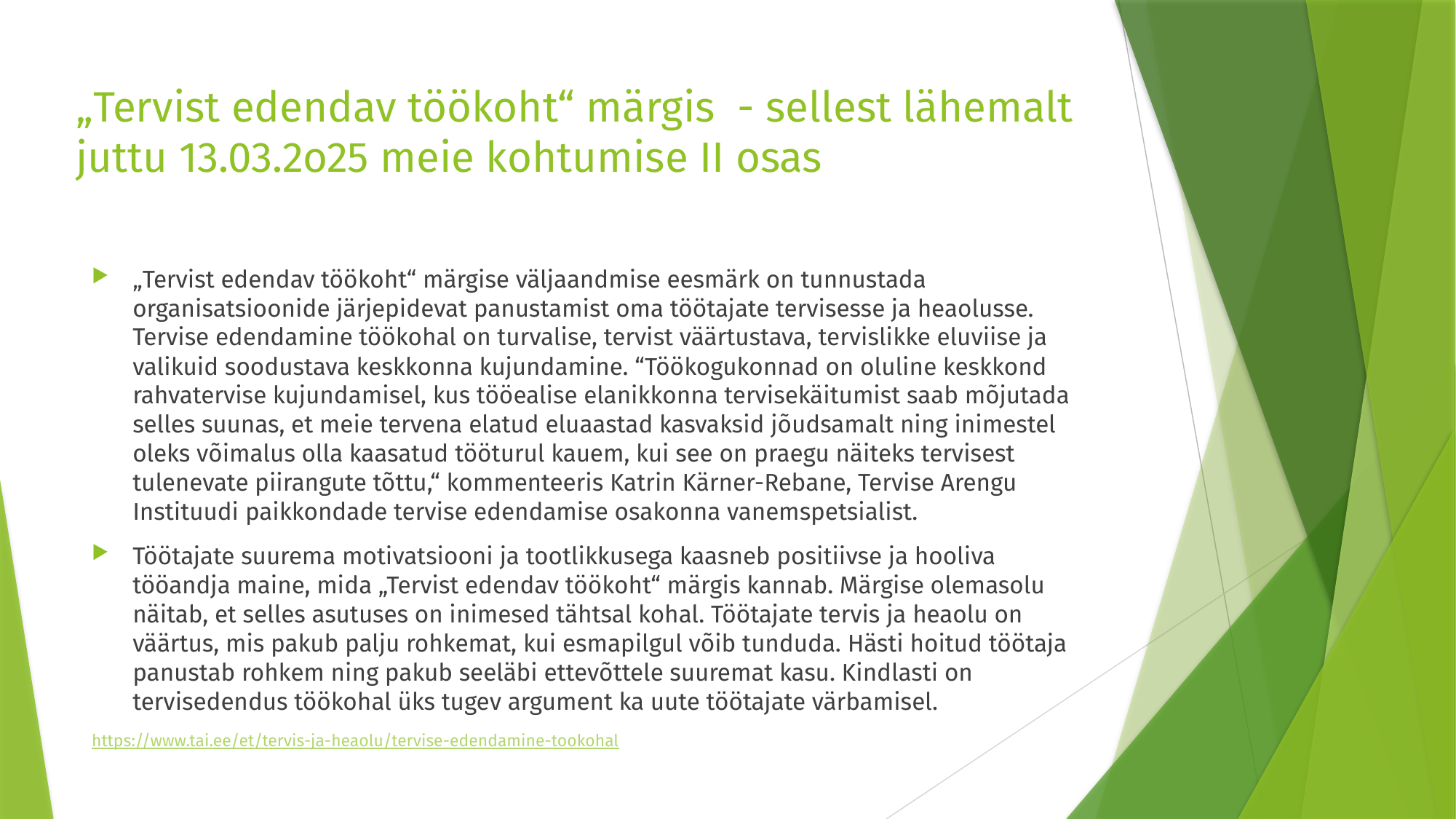

# „Tervist edendav töökoht“ märgis  - sellest lähemalt juttu 13.03.2o25 meie kohtumise II osas
„Tervist edendav töökoht“ märgise väljaandmise eesmärk on tunnustada organisatsioonide järjepidevat panustamist oma töötajate tervisesse ja heaolusse. Tervise edendamine töökohal on turvalise, tervist väärtustava, tervislikke eluviise ja valikuid soodustava keskkonna kujundamine. “Töökogukonnad on oluline keskkond rahvatervise kujundamisel, kus tööealise elanikkonna tervisekäitumist saab mõjutada selles suunas, et meie tervena elatud eluaastad kasvaksid jõudsamalt ning inimestel oleks võimalus olla kaasatud tööturul kauem, kui see on praegu näiteks tervisest tulenevate piirangute tõttu,“ kommenteeris Katrin Kärner-Rebane, Tervise Arengu Instituudi paikkondade tervise edendamise osakonna vanemspetsialist.
Töötajate suurema motivatsiooni ja tootlikkusega kaasneb positiivse ja hooliva tööandja maine, mida „Tervist edendav töökoht“ märgis kannab. Märgise olemasolu näitab, et selles asutuses on inimesed tähtsal kohal. Töötajate tervis ja heaolu on väärtus, mis pakub palju rohkemat, kui esmapilgul võib tunduda. Hästi hoitud töötaja panustab rohkem ning pakub seeläbi ettevõttele suuremat kasu. Kindlasti on tervisedendus töökohal üks tugev argument ka uute töötajate värbamisel.
https://www.tai.ee/et/tervis-ja-heaolu/tervise-edendamine-tookohal